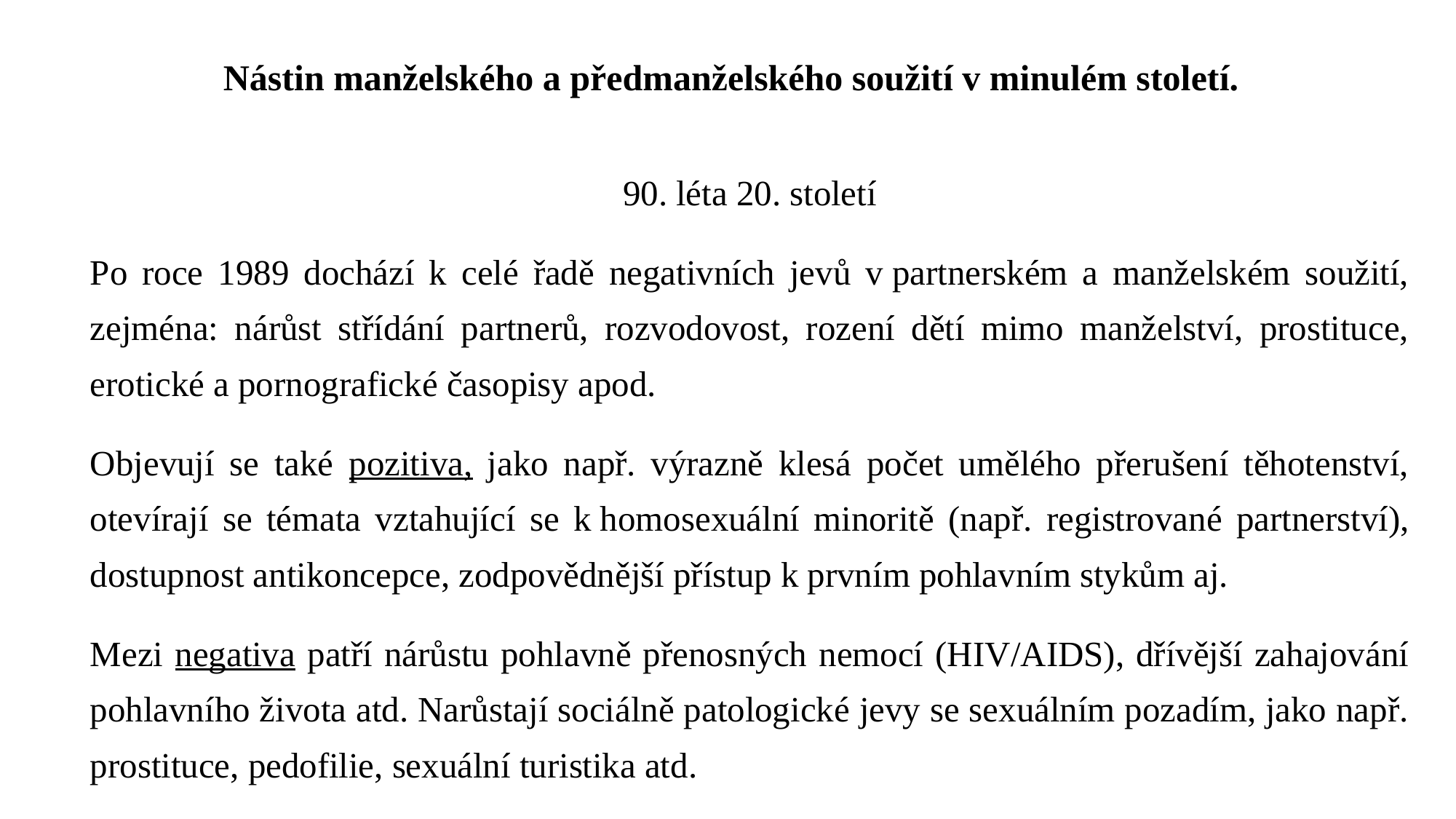

# Nástin manželského a předmanželského soužití v minulém století.
90. léta 20. století
Po roce 1989 dochází k celé řadě negativních jevů v partnerském a manželském soužití, zejména: nárůst střídání partnerů, rozvodovost, rození dětí mimo manželství, prostituce, erotické a pornografické časopisy apod.
Objevují se také pozitiva, jako např. výrazně klesá počet umělého přerušení těhotenství, otevírají se témata vztahující se k homosexuální minoritě (např. registrované partnerství), dostupnost antikoncepce, zodpovědnější přístup k prvním pohlavním stykům aj.
Mezi negativa patří nárůstu pohlavně přenosných nemocí (HIV/AIDS), dřívější zahajování pohlavního života atd. Narůstají sociálně patologické jevy se sexuálním pozadím, jako např. prostituce, pedofilie, sexuální turistika atd.